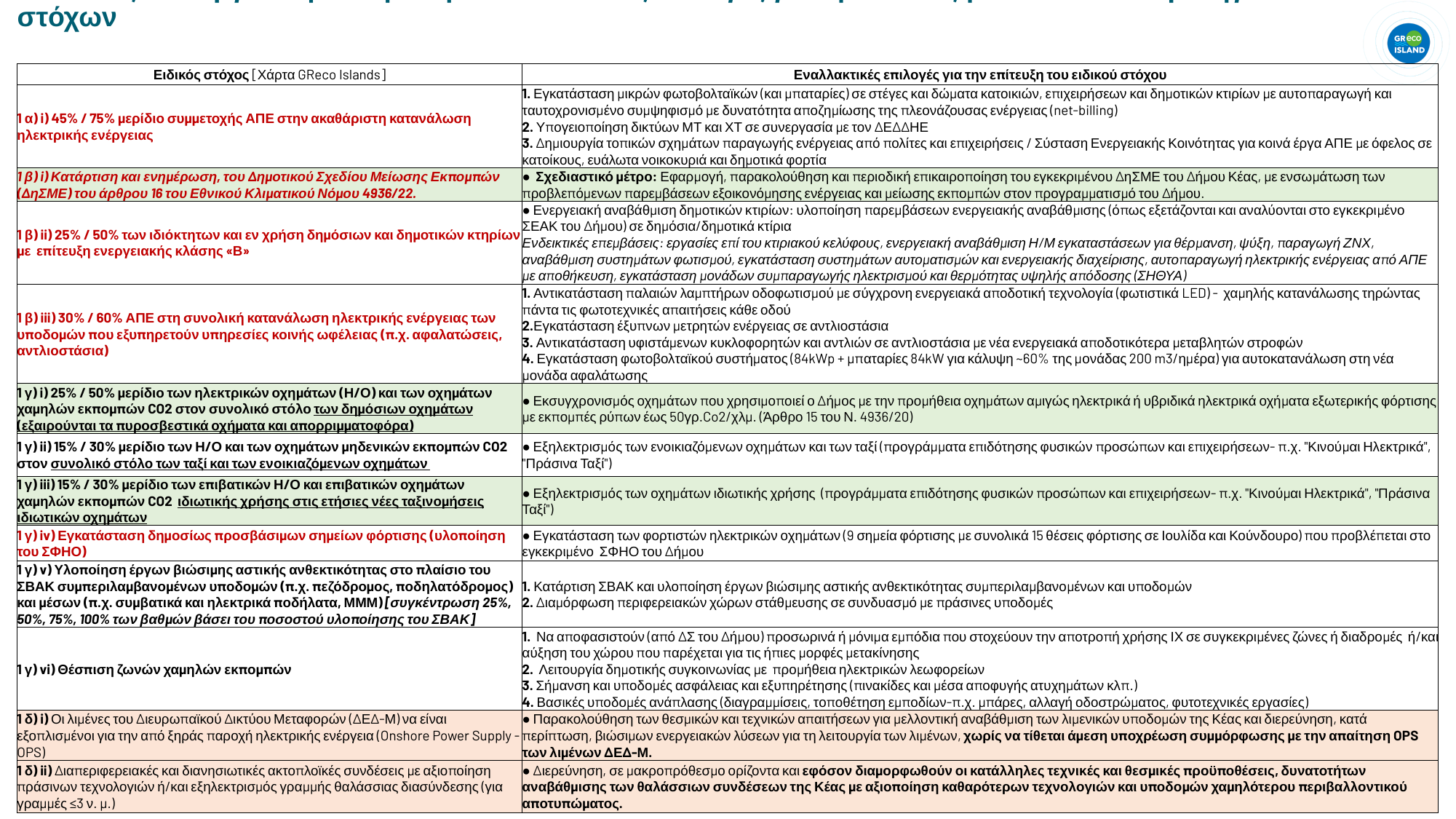

Πυλώνας 1: Ενεργειακή Μετάβαση - Εναλλακτικές επιλογές για την επίτευξη των ειδικών στρατηγικών στόχων
| Ειδικός στόχος [Χάρτα GReco Islands] | Εναλλακτικές επιλογές για την επίτευξη του ειδικού στόχου |
| --- | --- |
| 1 α) i) 45% / 75% μερίδιο συμμετοχής ΑΠΕ στην ακαθάριστη κατανάλωση ηλεκτρικής ενέργειας | 1. Εγκατάσταση μικρών φωτοβολταϊκών (και μπαταρίες) σε στέγες και δώματα κατοικιών, επιχειρήσεων και δημοτικών κτιρίων με αυτοπαραγωγή και ταυτοχρονισμένο συμψηφισμό με δυνατότητα αποζημίωσης της πλεονάζουσας ενέργειας (net-billing) 2. Υπογειοποίηση δικτύων ΜΤ και ΧΤ σε συνεργασία με τον ΔΕΔΔΗΕ 3. Δημιουργία τοπικών σχημάτων παραγωγής ενέργειας από πολίτες και επιχειρήσεις / Σύσταση Ενεργειακής Κοινότητας για κοινά έργα ΑΠΕ με όφελος σε κατοίκους, ευάλωτα νοικοκυριά και δημοτικά φορτία |
| 1 β) i) Κατάρτιση και ενημέρωση, του Δημοτικού Σχεδίου Μείωσης Εκπομπών (ΔηΣΜΕ) του άρθρου 16 του Εθνικού Κλιματικού Νόμου 4936/22. | ● Σχεδιαστικό μέτρο: Εφαρμογή, παρακολούθηση και περιοδική επικαιροποίηση του εγκεκριμένου ΔηΣΜΕ του Δήμου Κέας, με ενσωμάτωση των προβλεπόμενων παρεμβάσεων εξοικονόμησης ενέργειας και μείωσης εκπομπών στον προγραμματισμό του Δήμου. |
| 1 β) ii) 25% / 50% των ιδιόκτητων και εν χρήση δημόσιων και δημοτικών κτηρίων με επίτευξη ενεργειακής κλάσης «Β» | ● Ενεργειακή αναβάθμιση δημοτικών κτιρίων: υλοποίηση παρεμβάσεων ενεργειακής αναβάθμισης (όπως εξετάζονται και αναλύονται στο εγκεκριμένο ΣΕΑΚ του Δήμου) σε δημόσια/δημοτικά κτίρια Ενδεικτικές επεμβάσεις: εργασίες επί του κτιριακού κελύφους, ενεργειακή αναβάθμιση Η/Μ εγκαταστάσεων για θέρμανση, ψύξη, παραγωγή ΖΝΧ, αναβάθμιση συστημάτων φωτισμού, εγκατάσταση συστημάτων αυτοματισμών και ενεργειακής διαχείρισης, αυτοπαραγωγή ηλεκτρικής ενέργειας από ΑΠΕ με αποθήκευση, εγκατάσταση μονάδων συμπαραγωγής ηλεκτρισμού και θερμότητας υψηλής απόδοσης (ΣΗΘΥΑ) |
| 1 β) iii) 30% / 60% ΑΠΕ στη συνολική κατανάλωση ηλεκτρικής ενέργειας των υποδομών που εξυπηρετούν υπηρεσίες κοινής ωφέλειας (π.χ. αφαλατώσεις, αντλιοστάσια) | 1. Αντικατάσταση παλαιών λαμπτήρων οδοφωτισμού με σύγχρονη ενεργειακά αποδοτική τεχνολογία (φωτιστικά LED) - χαμηλής κατανάλωσης τηρώντας πάντα τις φωτοτεχνικές απαιτήσεις κάθε οδού 2.Εγκατάσταση έξυπνων μετρητών ενέργειας σε αντλιοστάσια 3. Αντικατάσταση υφιστάμενων κυκλοφορητών και αντλιών σε αντλιοστάσια με νέα ενεργειακά αποδοτικότερα μεταβλητών στροφών 4. Εγκατάσταση φωτοβολταϊκού συστήματος (84kWp + μπαταρίες 84kW για κάλυψη ~60% της μονάδας 200 m3/ημέρα) για αυτοκατανάλωση στη νέα μονάδα αφαλάτωσης |
| 1 γ) i) 25% / 50% μερίδιο των ηλεκτρικών οχημάτων (Η/Ο) και των οχημάτων χαμηλών εκπομπών CO2 στον συνολικό στόλο των δημόσιων οχημάτων (εξαιρούνται τα πυροσβεστικά οχήματα και απορριμματοφόρα) | ● Εκσυγχρονισμός οχημάτων που χρησιμοποιεί ο Δήμος με την προμήθεια οχημάτων αμιγώς ηλεκτρικά ή υβριδικά ηλεκτρικά οχήματα εξωτερικής φόρτισης με εκπομπές ρύπων έως 50γρ.Co2/χλμ. (Άρθρο 15 του Ν. 4936/20) |
| 1 γ) ii) 15% / 30% μερίδιο των Η/Ο και των οχημάτων μηδενικών εκπομπών CO2 στον συνολικό στόλο των ταξί και των ενοικιαζόμενων οχημάτων | ● Εξηλεκτρισμός των ενοικιαζόμενων οχημάτων και των ταξί (προγράμματα επιδότησης φυσικών προσώπων και επιχειρήσεων- π.χ. "Κινούμαι Ηλεκτρικά", "Πράσινα Ταξί") |
| 1 γ) iii) 15% / 30% μερίδιο των επιβατικών Η/Ο και επιβατικών οχημάτων χαμηλών εκπομπών CO2 ιδιωτικής χρήσης στις ετήσιες νέες ταξινομήσεις ιδιωτικών οχημάτων | ● Εξηλεκτρισμός των οχημάτων ιδιωτικής χρήσης (προγράμματα επιδότησης φυσικών προσώπων και επιχειρήσεων- π.χ. "Κινούμαι Ηλεκτρικά", "Πράσινα Ταξί") |
| 1 γ) iv) Εγκατάσταση δημοσίως προσβάσιμων σημείων φόρτισης (υλοποίηση του ΣΦΗΟ) | ● Εγκατάσταση των φορτιστών ηλεκτρικών οχημάτων (9 σημεία φόρτισης με συνολικά 15 θέσεις φόρτισης σε Ιουλίδα και Κούνδουρο) που προβλέπεται στο εγκεκριμένο ΣΦΗΟ του Δήμου |
| 1 γ) v) Υλοποίηση έργων βιώσιμης αστικής ανθεκτικότητας στο πλαίσιο του ΣΒΑΚ συμπεριλαμβανομένων υποδομών (π.χ. πεζόδρομος, ποδηλατόδρομος) και μέσων (π.χ. συμβατικά και ηλεκτρικά ποδήλατα, ΜΜΜ) [συγκέντρωση 25%, 50%, 75%, 100% των βαθμών βάσει του ποσοστού υλοποίησης του ΣΒΑΚ] | 1. Κατάρτιση ΣΒΑΚ και υλοποίηση έργων βιώσιμης αστικής ανθεκτικότητας συμπεριλαμβανομένων και υποδομών 2. Διαμόρφωση περιφερειακών χώρων στάθμευσης σε συνδυασμό με πράσινες υποδομές |
| 1 γ) vi) Θέσπιση ζωνών χαμηλών εκπομπών | 1. Να αποφασιστούν (από ΔΣ του Δήμου) προσωρινά ή μόνιμα εμπόδια που στοχεύουν την αποτροπή χρήσης ΙΧ σε συγκεκριμένες ζώνες ή διαδρομές ή/και αύξηση του χώρου που παρέχεται για τις ήπιες μορφές μετακίνησης 2. Λειτουργία δημοτικής συγκοινωνίας με προμήθεια ηλεκτρικών λεωφορείων 3. Σήμανση και υποδομές ασφάλειας και εξυπηρέτησης (πινακίδες και μέσα αποφυγής ατυχημάτων κλπ.) 4. Βασικές υποδομές ανάπλασης (διαγραμμίσεις, τοποθέτηση εμποδίων-π.χ. μπάρες, αλλαγή οδοστρώματος, φυτοτεχνικές εργασίες) |
| 1 δ) i) Οι λιμένες του Διευρωπαϊκού Δικτύου Μεταφορών (ΔΕΔ-Μ) να είναι εξοπλισμένοι για την από ξηράς παροχή ηλεκτρικής ενέργεια (Onshore Power Supply - OPS) | ● Παρακολούθηση των θεσμικών και τεχνικών απαιτήσεων για μελλοντική αναβάθμιση των λιμενικών υποδομών της Κέας και διερεύνηση, κατά περίπτωση, βιώσιμων ενεργειακών λύσεων για τη λειτουργία των λιμένων, χωρίς να τίθεται άμεση υποχρέωση συμμόρφωσης με την απαίτηση OPS των λιμένων ΔΕΔ-Μ. |
| 1 δ) ii) Διαπεριφερειακές και διανησιωτικές ακτοπλοϊκές συνδέσεις με αξιοποίηση πράσινων τεχνολογιών ή/και εξηλεκτρισμός γραμμής θαλάσσιας διασύνδεσης (για γραμμές ≤3 ν. μ.) | ● Διερεύνηση, σε μακροπρόθεσμο ορίζοντα και εφόσον διαμορφωθούν οι κατάλληλες τεχνικές και θεσμικές προϋποθέσεις, δυνατοτήτων αναβάθμισης των θαλάσσιων συνδέσεων της Κέας με αξιοποίηση καθαρότερων τεχνολογιών και υποδομών χαμηλότερου περιβαλλοντικού αποτυπώματος. |
15